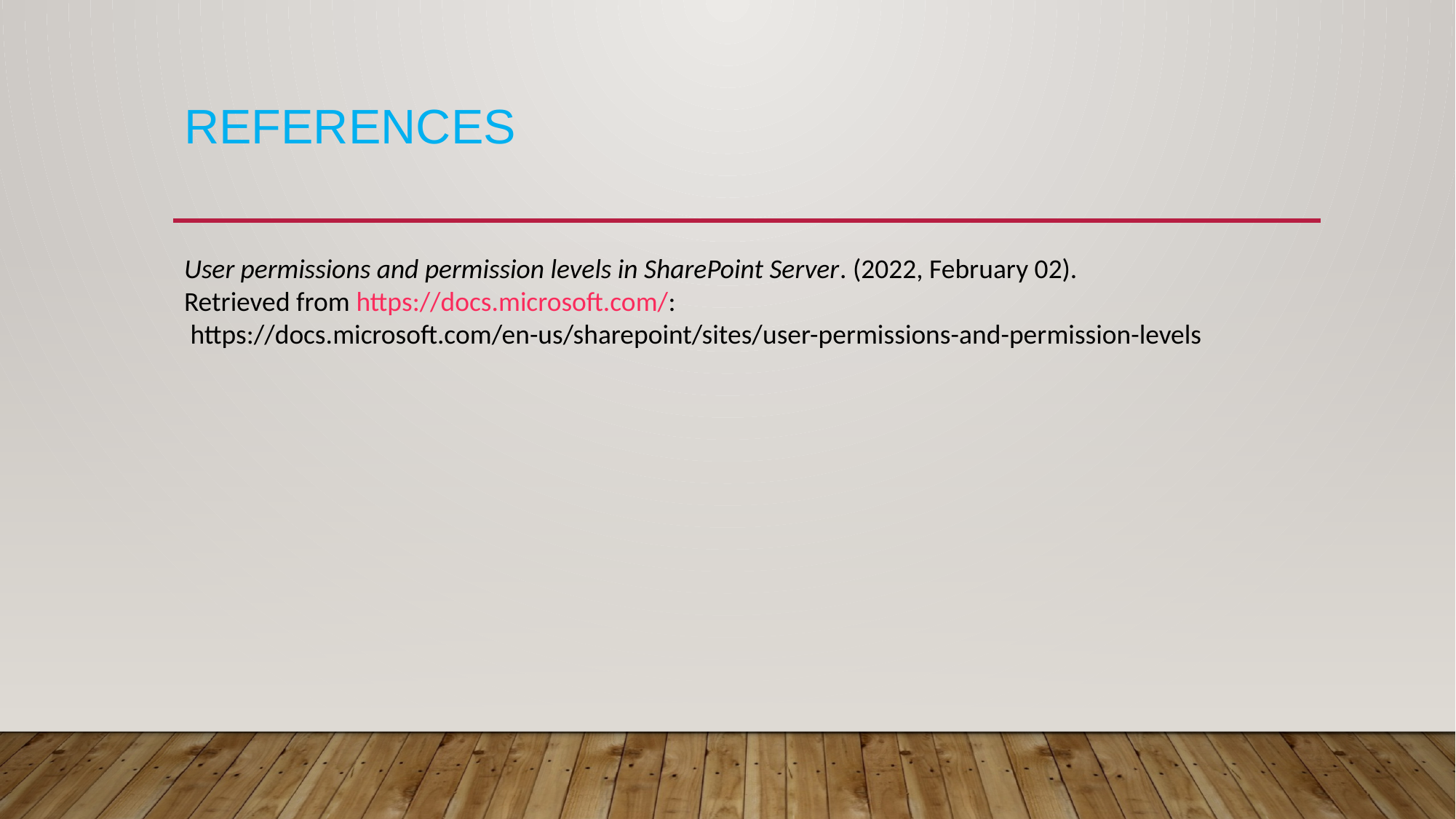

# References
User permissions and permission levels in SharePoint Server. (2022, February 02).
Retrieved from https://docs.microsoft.com/:
 https://docs.microsoft.com/en-us/sharepoint/sites/user-permissions-and-permission-levels